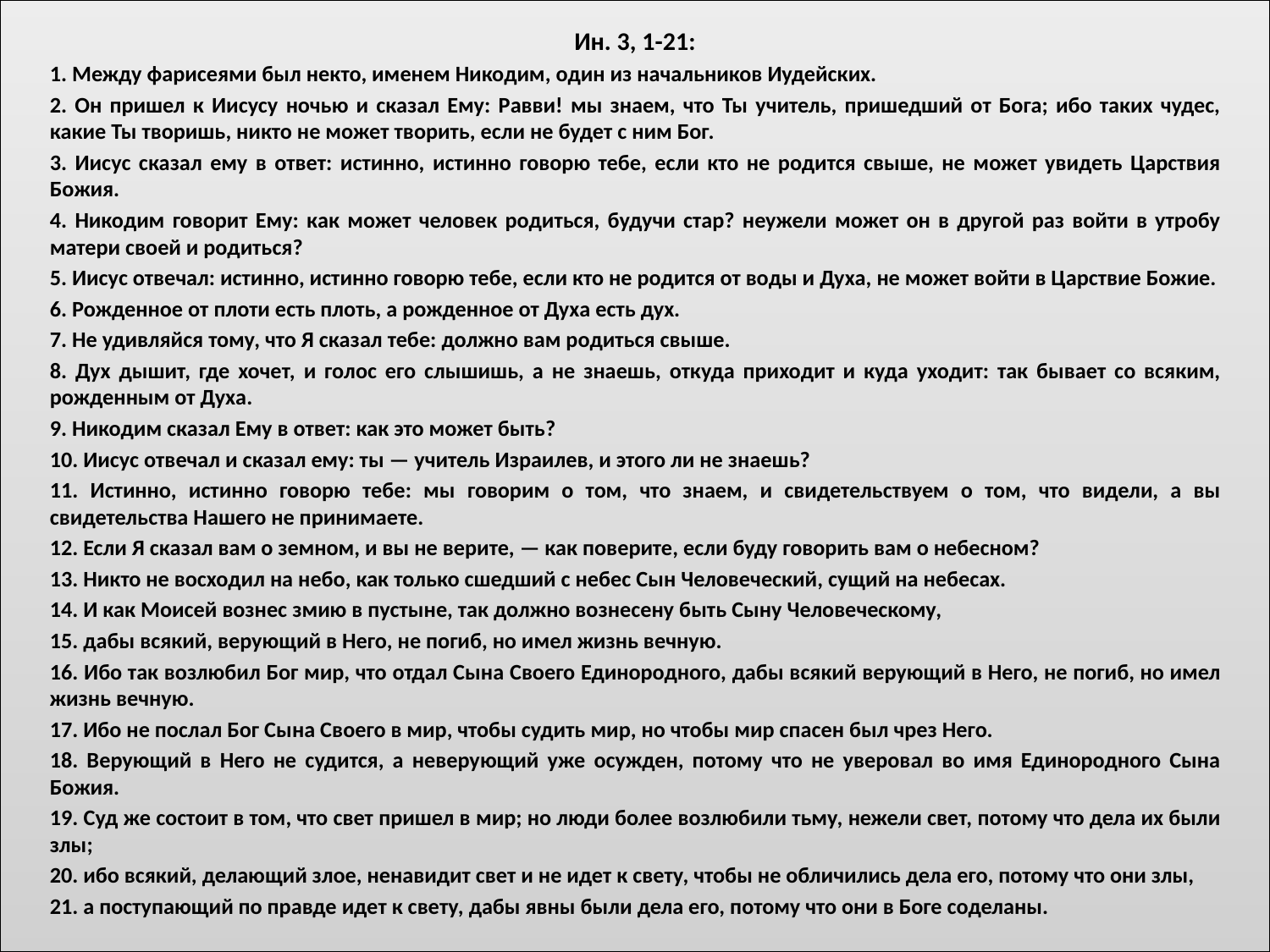

Ин. 3, 1-21:
1. Между фарисеями был некто, именем Никодим, один из начальников Иудейских.
2. Он пришел к Иисусу ночью и сказал Ему: Равви! мы знаем, что Ты учитель, пришедший от Бога; ибо таких чудес, какие Ты творишь, никто не может творить, если не будет с ним Бог.
3. Иисус сказал ему в ответ: истинно, истинно говорю тебе, если кто не родится свыше, не может увидеть Царствия Божия.
4. Никодим говорит Ему: как может человек родиться, будучи стар? неужели может он в другой раз войти в утробу матери своей и родиться?
5. Иисус отвечал: истинно, истинно говорю тебе, если кто не родится от воды и Духа, не может войти в Царствие Божие.
6. Рожденное от плоти есть плоть, а рожденное от Духа есть дух.
7. Не удивляйся тому, что Я сказал тебе: должно вам родиться свыше.
8. Дух дышит, где хочет, и голос его слышишь, а не знаешь, откуда приходит и куда уходит: так бывает со всяким, рожденным от Духа.
9. Никодим сказал Ему в ответ: как это может быть?
10. Иисус отвечал и сказал ему: ты — учитель Израилев, и этого ли не знаешь?
11. Истинно, истинно говорю тебе: мы говорим о том, что знаем, и свидетельствуем о том, что видели, а вы свидетельства Нашего не принимаете.
12. Если Я сказал вам о земном, и вы не верите, — как поверите, если буду говорить вам о небесном?
13. Никто не восходил на небо, как только сшедший с небес Сын Человеческий, сущий на небесах.
14. И как Моисей вознес змию в пустыне, так должно вознесену быть Сыну Человеческому,
15. дабы всякий, верующий в Него, не погиб, но имел жизнь вечную.
16. Ибо так возлюбил Бог мир, что отдал Сына Своего Единородного, дабы всякий верующий в Него, не погиб, но имел жизнь вечную.
17. Ибо не послал Бог Сына Своего в мир, чтобы судить мир, но чтобы мир спасен был чрез Него.
18. Верующий в Него не судится, а неверующий уже осужден, потому что не уверовал во имя Единородного Сына Божия.
19. Суд же состоит в том, что свет пришел в мир; но люди более возлюбили тьму, нежели свет, потому что дела их были злы;
20. ибо всякий, делающий злое, ненавидит свет и не идет к свету, чтобы не обличились дела его, потому что они злы,
21. а поступающий по правде идет к свету, дабы явны были дела его, потому что они в Боге соделаны.